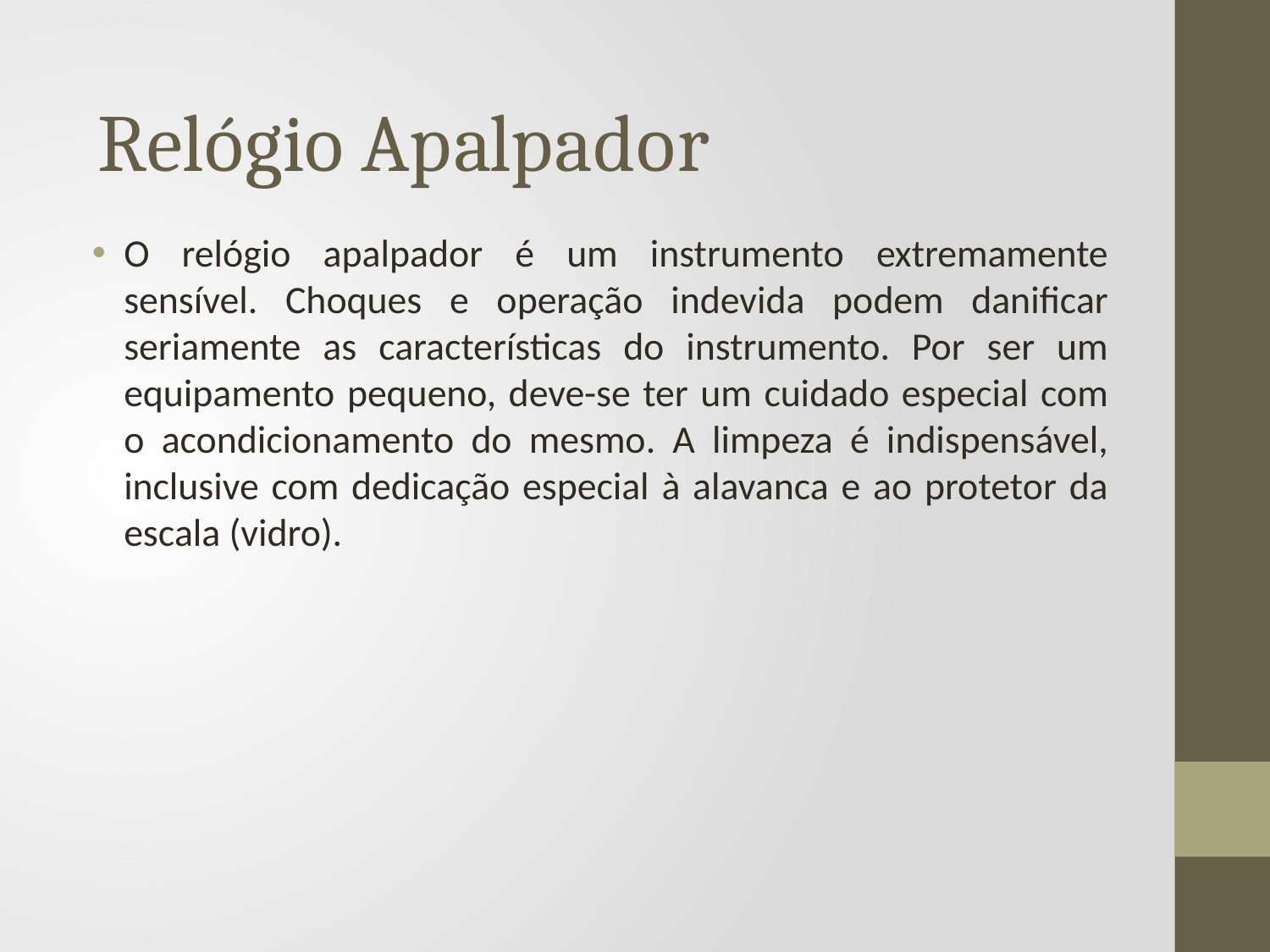

#
Relógio Apalpador
O relógio apalpador é um instrumento extremamente sensível. Choques e operação indevida podem danificar seriamente as características do instrumento. Por ser um equipamento pequeno, deve-se ter um cuidado especial com o acondicionamento do mesmo. A limpeza é indispensável, inclusive com dedicação especial à alavanca e ao protetor da escala (vidro).